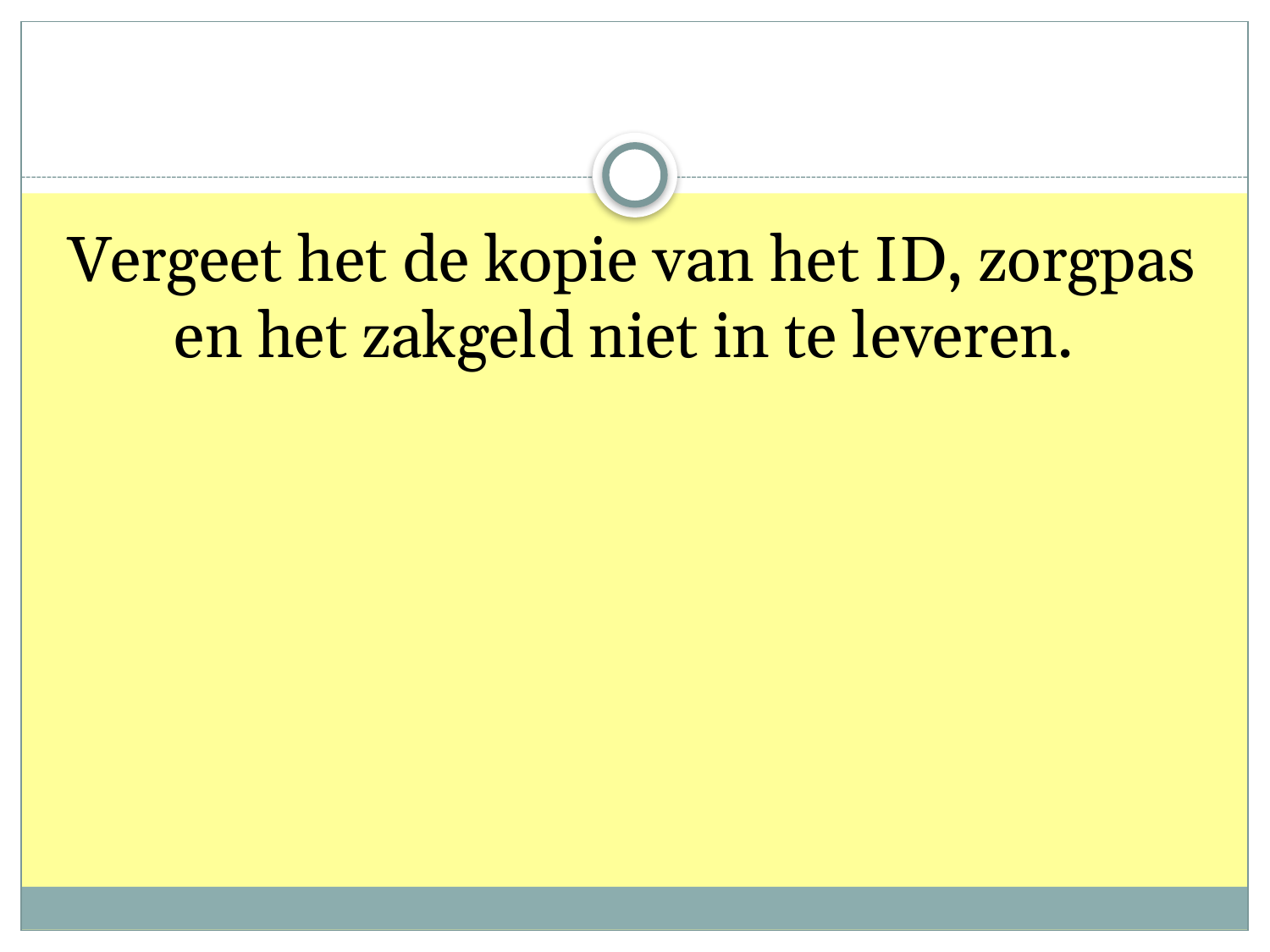

#
Vergeet het de kopie van het ID, zorgpas en het zakgeld niet in te leveren.